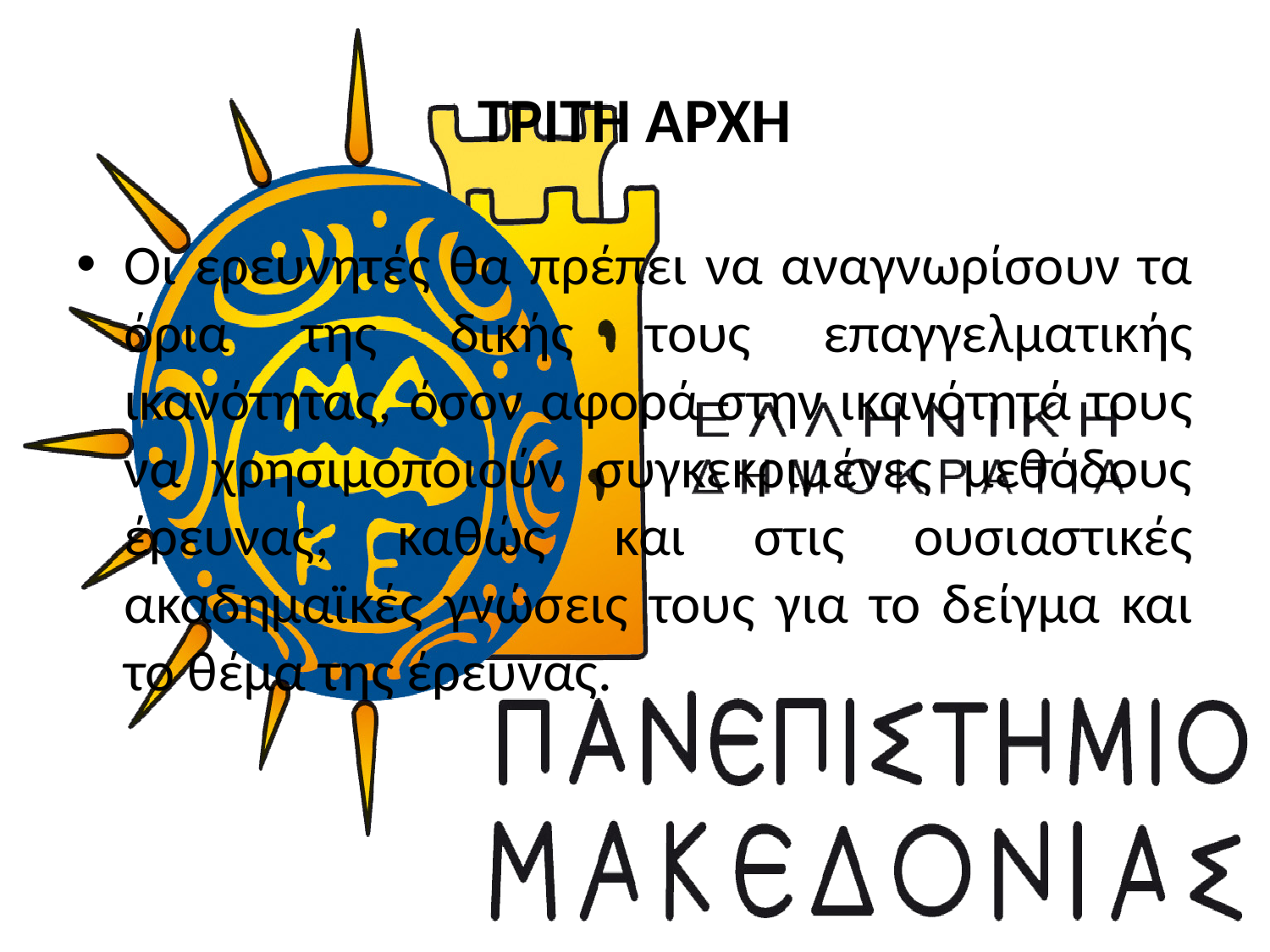

# ΤΡΙΤΗ ΑΡΧΗ
Οι ερευνητές θα πρέπει να αναγνωρίσουν τα όρια της δικής τους επαγγελματικής ικανότητας, όσον αφορά στην ικανότητά τους να χρησιμοποιούν συγκεκριμένες μεθόδους έρευνας, καθώς και στις ουσιαστικές ακαδημαϊκές γνώσεις τους για το δείγμα και το θέμα της έρευνας.